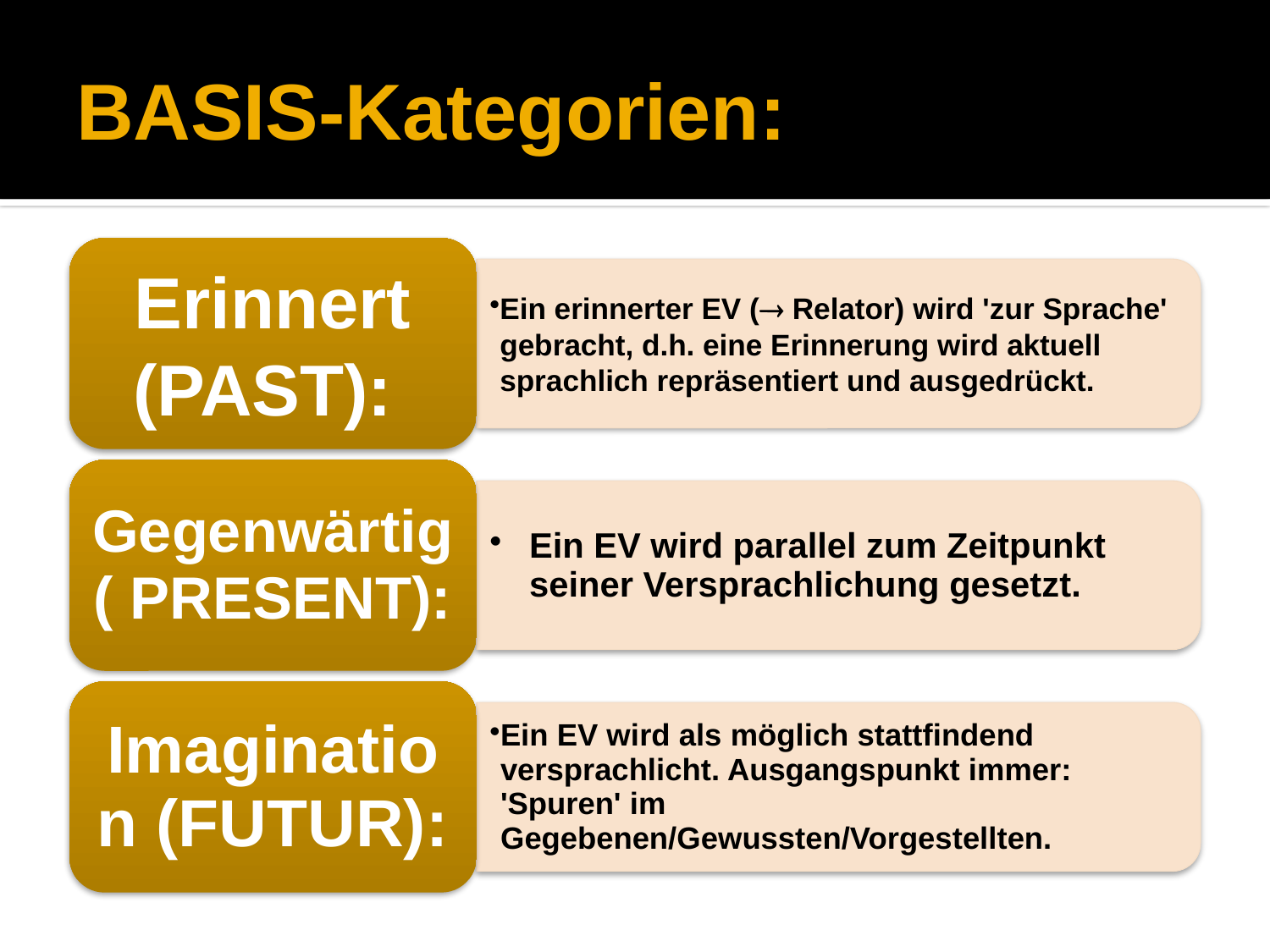

# BASIS-Kategorien:
Erinnert (PAST):
Ein erinnerter EV (→ Relator) wird 'zur Sprache' gebracht, d.h. eine Erinnerung wird aktuell sprachlich repräsentiert und ausgedrückt.
Imagination (FUTUR):
Ein EV wird als möglich stattfindend versprachlicht. Ausgangspunkt immer: 'Spuren' im Gegebenen/Gewussten/Vorgestellten.